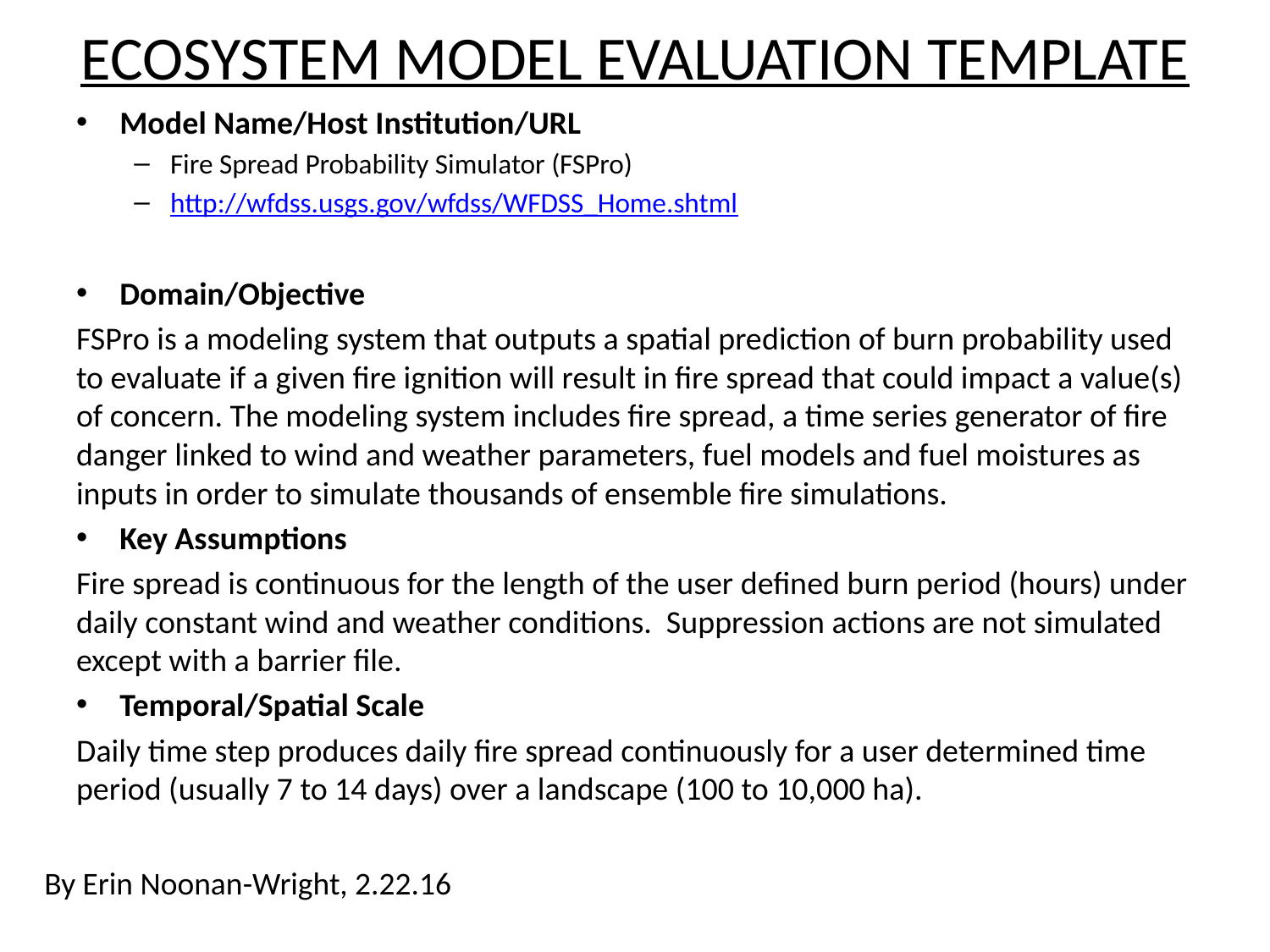

# ECOSYSTEM MODEL EVALUATION TEMPLATE
Model Name/Host Institution/URL
Fire Spread Probability Simulator (FSPro)
http://wfdss.usgs.gov/wfdss/WFDSS_Home.shtml

Domain/Objective
FSPro is a modeling system that outputs a spatial prediction of burn probability used to evaluate if a given fire ignition will result in fire spread that could impact a value(s) of concern. The modeling system includes fire spread, a time series generator of fire danger linked to wind and weather parameters, fuel models and fuel moistures as inputs in order to simulate thousands of ensemble fire simulations.
Key Assumptions
Fire spread is continuous for the length of the user defined burn period (hours) under daily constant wind and weather conditions.  Suppression actions are not simulated except with a barrier file.
Temporal/Spatial Scale
Daily time step produces daily fire spread continuously for a user determined time period (usually 7 to 14 days) over a landscape (100 to 10,000 ha).
By Erin Noonan-Wright, 2.22.16